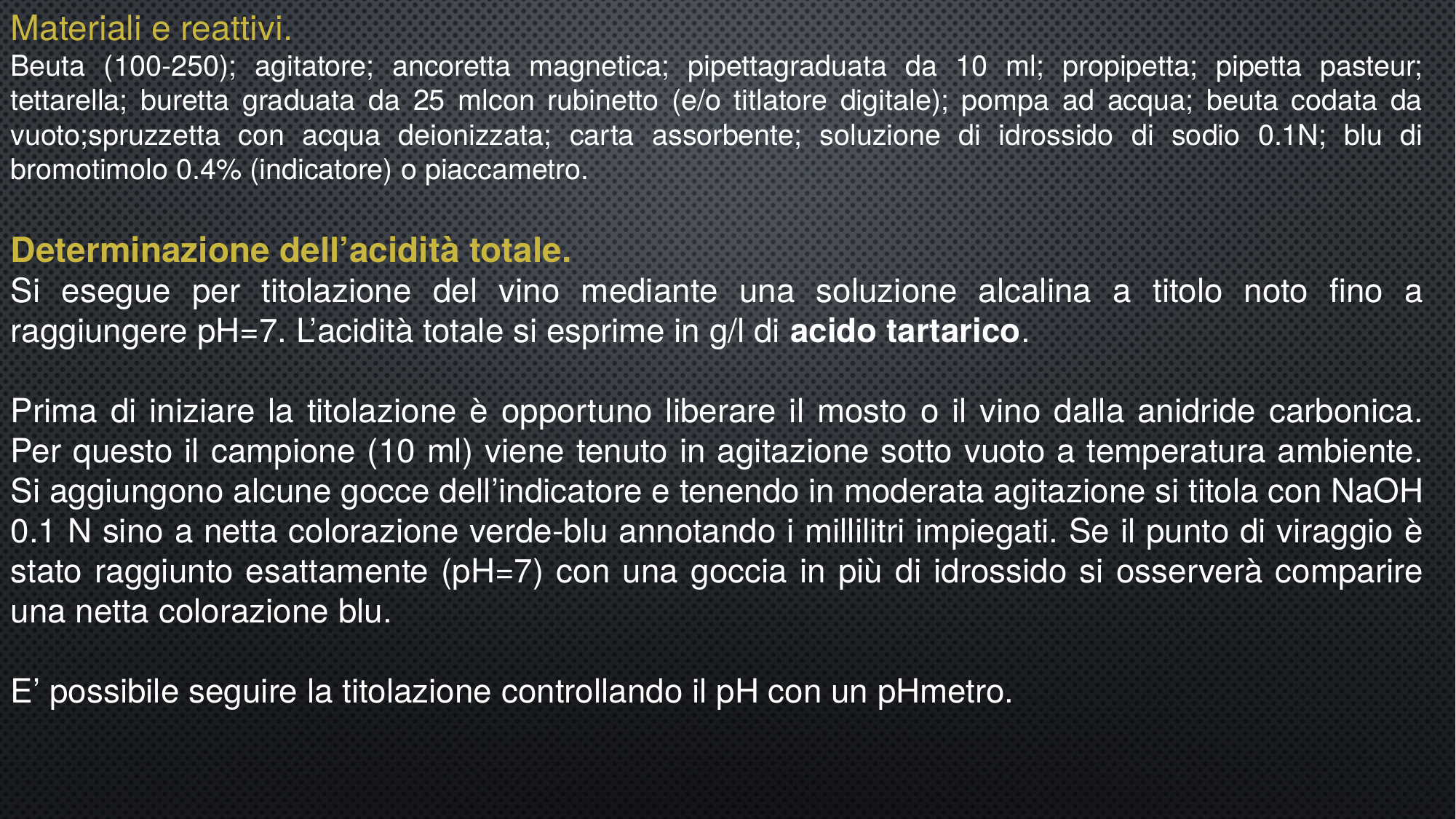

Materiali e reattivi.
Beuta (100-250); agitatore; ancoretta magnetica; pipettagraduata da 10 ml; propipetta; pipetta pasteur; tettarella; buretta graduata da 25 mlcon rubinetto (e/o titlatore digitale); pompa ad acqua; beuta codata da vuoto;spruzzetta con acqua deionizzata; carta assorbente; soluzione di idrossido di sodio 0.1N; blu di bromotimolo 0.4% (indicatore) o piaccametro.

Determinazione dell’acidità totale.
Si esegue per titolazione del vino mediante una soluzione alcalina a titolo noto fino a raggiungere pH=7. L’acidità totale si esprime in g/l di acido tartarico.

Prima di iniziare la titolazione è opportuno liberare il mosto o il vino dalla anidride carbonica. Per questo il campione (10 ml) viene tenuto in agitazione sotto vuoto a temperatura ambiente. Si aggiungono alcune gocce dell’indicatore e tenendo in moderata agitazione si titola con NaOH 0.1 N sino a netta colorazione verde-blu annotando i millilitri impiegati. Se il punto di viraggio è stato raggiunto esattamente (pH=7) con una goccia in più di idrossido si osserverà comparire una netta colorazione blu.

E’ possibile seguire la titolazione controllando il pH con un pHmetro.